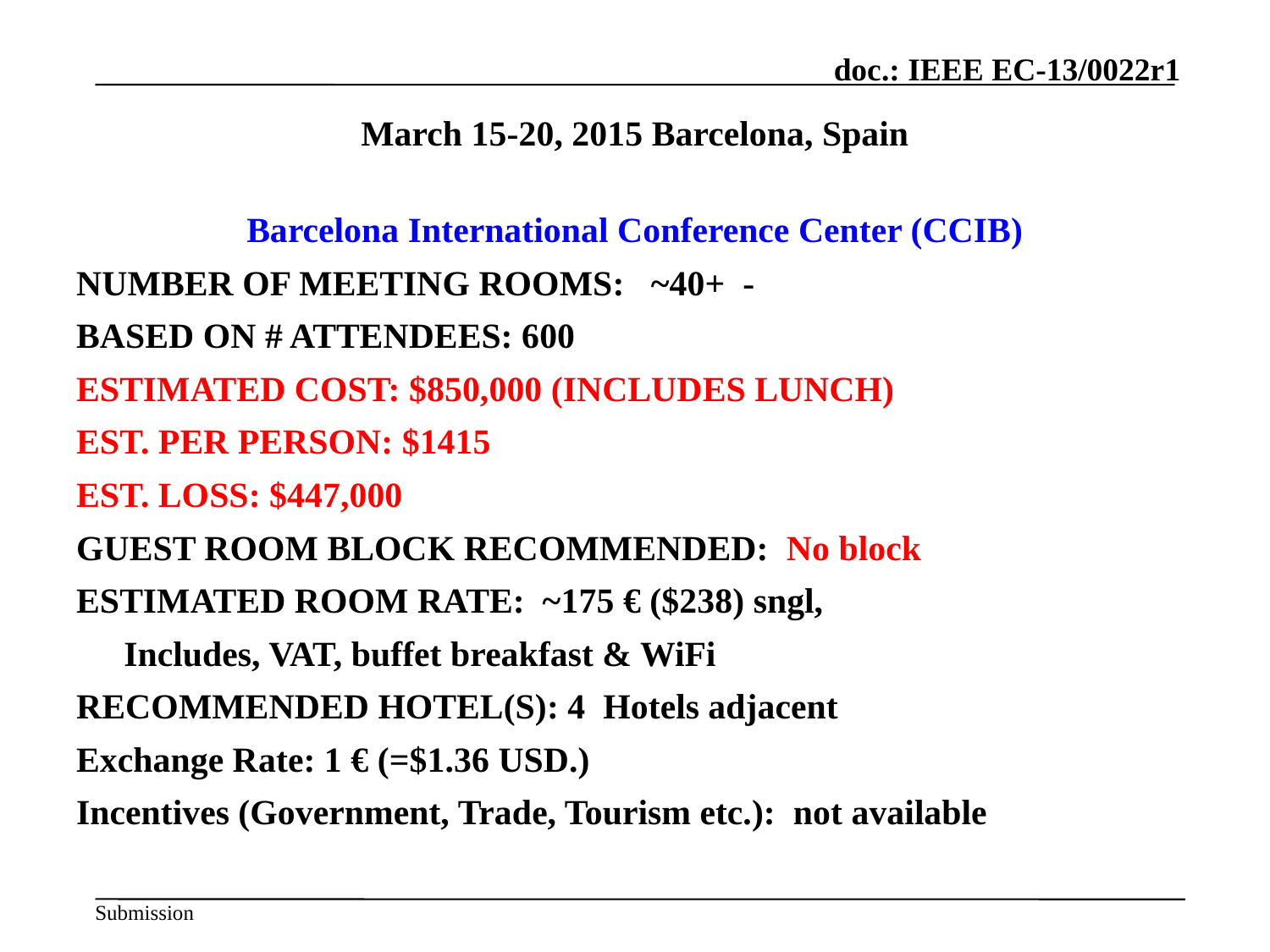

# March 15-20, 2015 Barcelona, Spain
Barcelona International Conference Center (CCIB)
NUMBER OF MEETING ROOMS:   ~40+  -
BASED ON # ATTENDEES: 600
Estimated Cost: $850,000 (Includes Lunch)
Est. Per Person: $1415
Est. Loss: $447,000
GUEST ROOM BLOCK RECOMMENDED:  No block
ESTIMATED ROOM RATE:  ~175 € ($238) sngl,
	Includes, VAT, buffet breakfast & WiFi
RECOMMENDED HOTEL(S): 4  Hotels adjacent
Exchange Rate: 1 € (=$1.36 USD.)
Incentives (Government, Trade, Tourism etc.):  not available